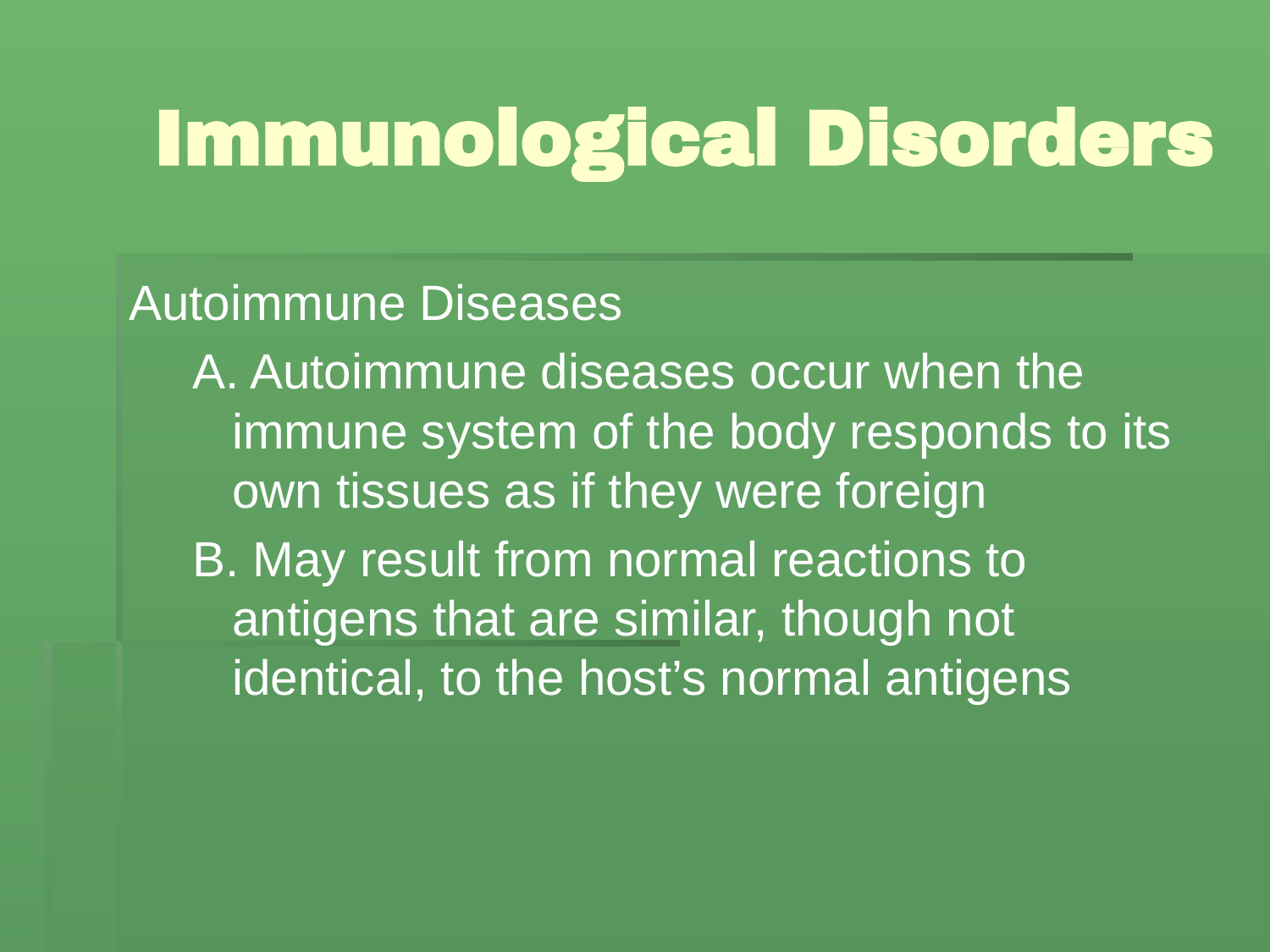

# Immunological Disorders
Autoimmune Diseases
A. Autoimmune diseases occur when the immune system of the body responds to its own tissues as if they were foreign
B. May result from normal reactions to antigens that are similar, though not identical, to the host’s normal antigens